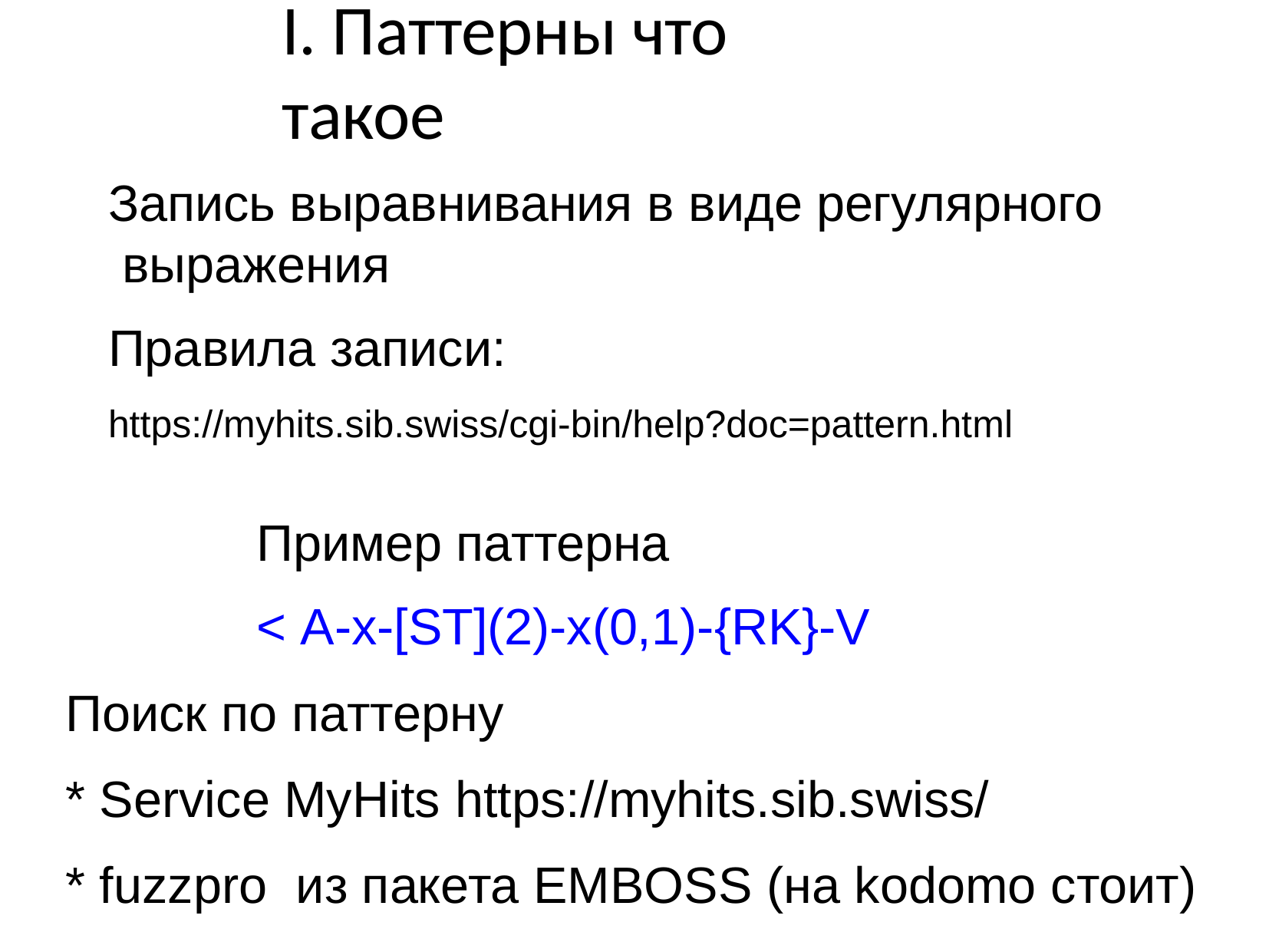

# I. Паттерны что такое
Запись выравнивания в виде регулярного  выражения
Правила записи:
https://myhits.sib.swiss/cgi-bin/help?doc=pattern.html
Пример паттерна
< A-x-[ST](2)-x(0,1)-{RK}-V
Поиск по паттерну
* Service MyHits https://myhits.sib.swiss/
* fuzzpro  из пакета EMBOSS (на kodomo стоит)